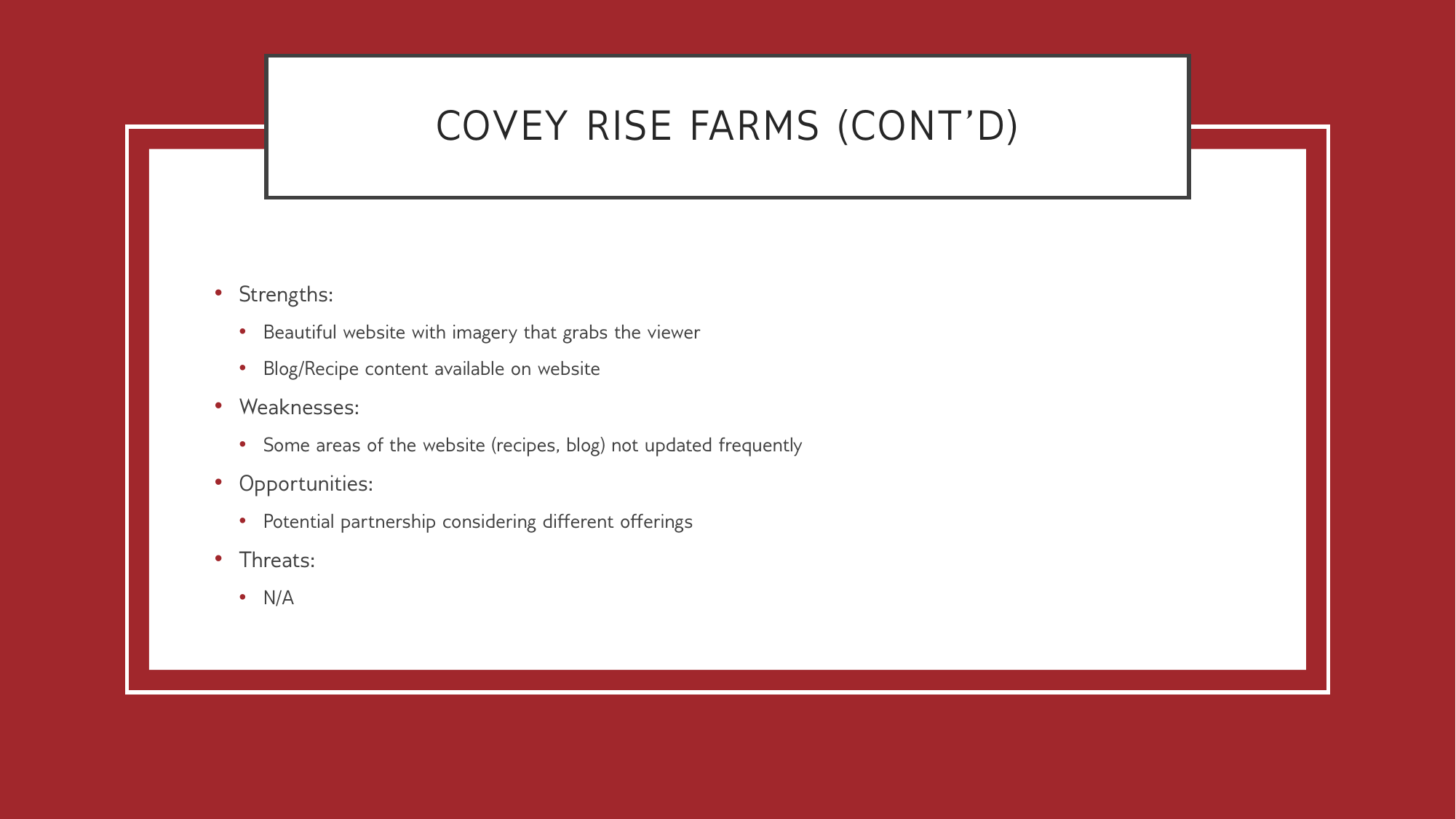

# Covey rise farms (CONT’D)

Strengths:
Beautiful website with imagery that grabs the viewer
Blog/Recipe content available on website
Weaknesses:
Some areas of the website (recipes, blog) not updated frequently
Opportunities:
Potential partnership considering different offerings
Threats:
N/A